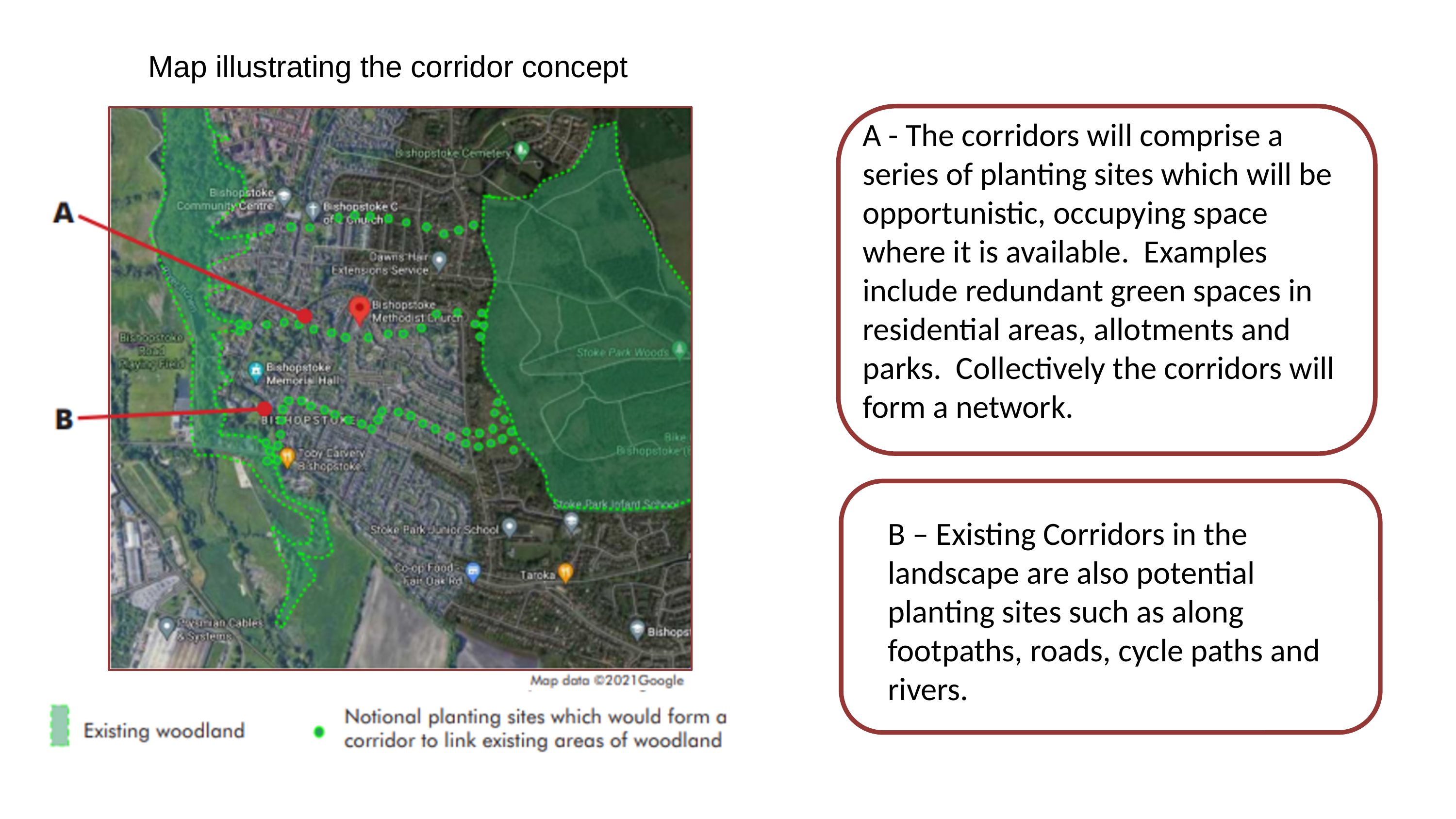

Map illustrating the corridor concept

A - The corridors will comprise a series of planting sites which will be opportunistic, occupying space where it is available.  Examples include redundant green spaces in residential areas, allotments and parks.  Collectively the corridors will form a network.

B – Existing Corridors in the landscape are also potential planting sites such as along footpaths, roads, cycle paths and rivers.